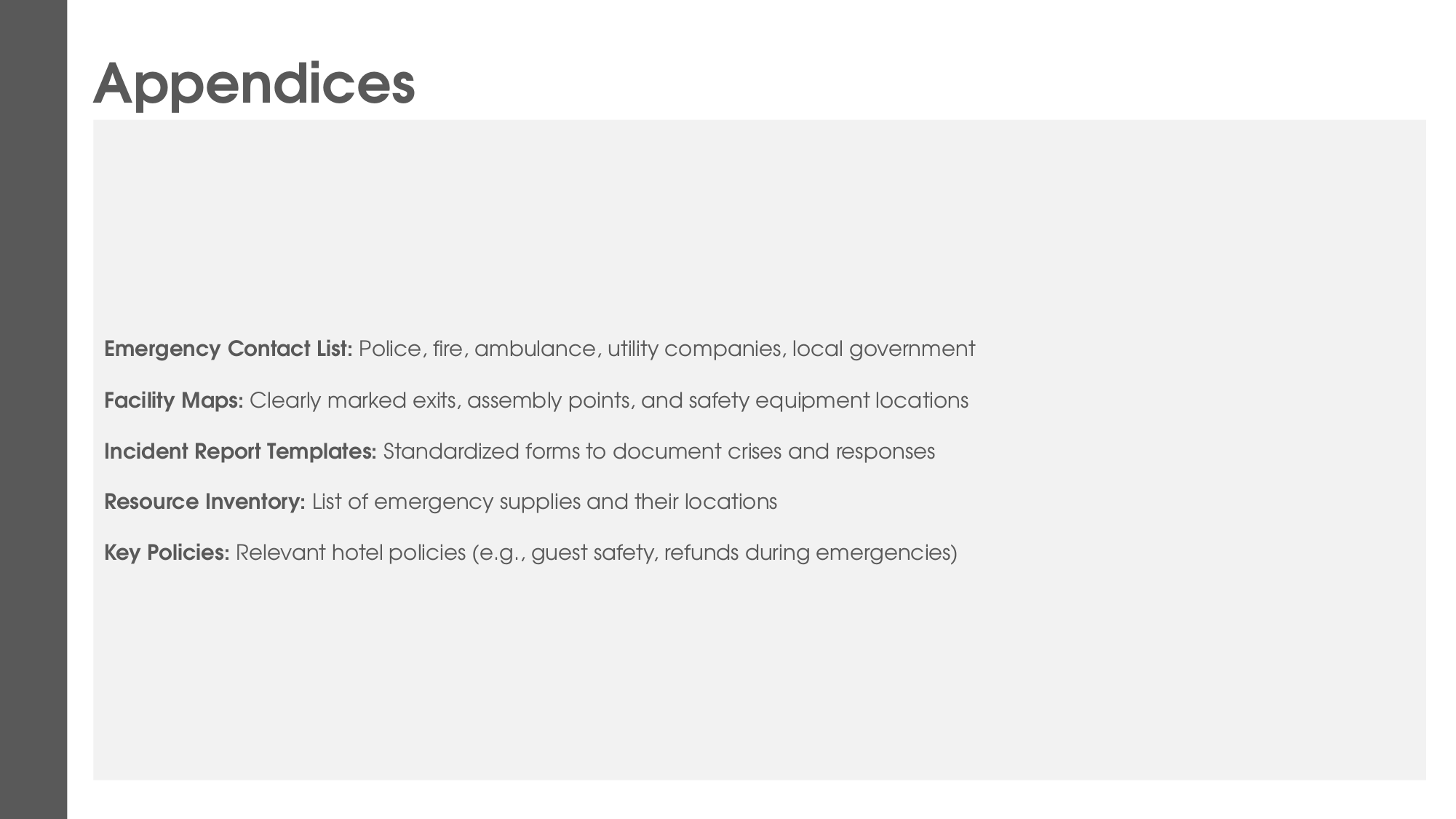

Appendices
Emergency Contact List: Police, fire, ambulance, utility companies, local government

Facility Maps: Clearly marked exits, assembly points, and safety equipment locations

Incident Report Templates: Standardized forms to document crises and responses

Resource Inventory: List of emergency supplies and their locations

Key Policies: Relevant hotel policies (e.g., guest safety, refunds during emergencies)